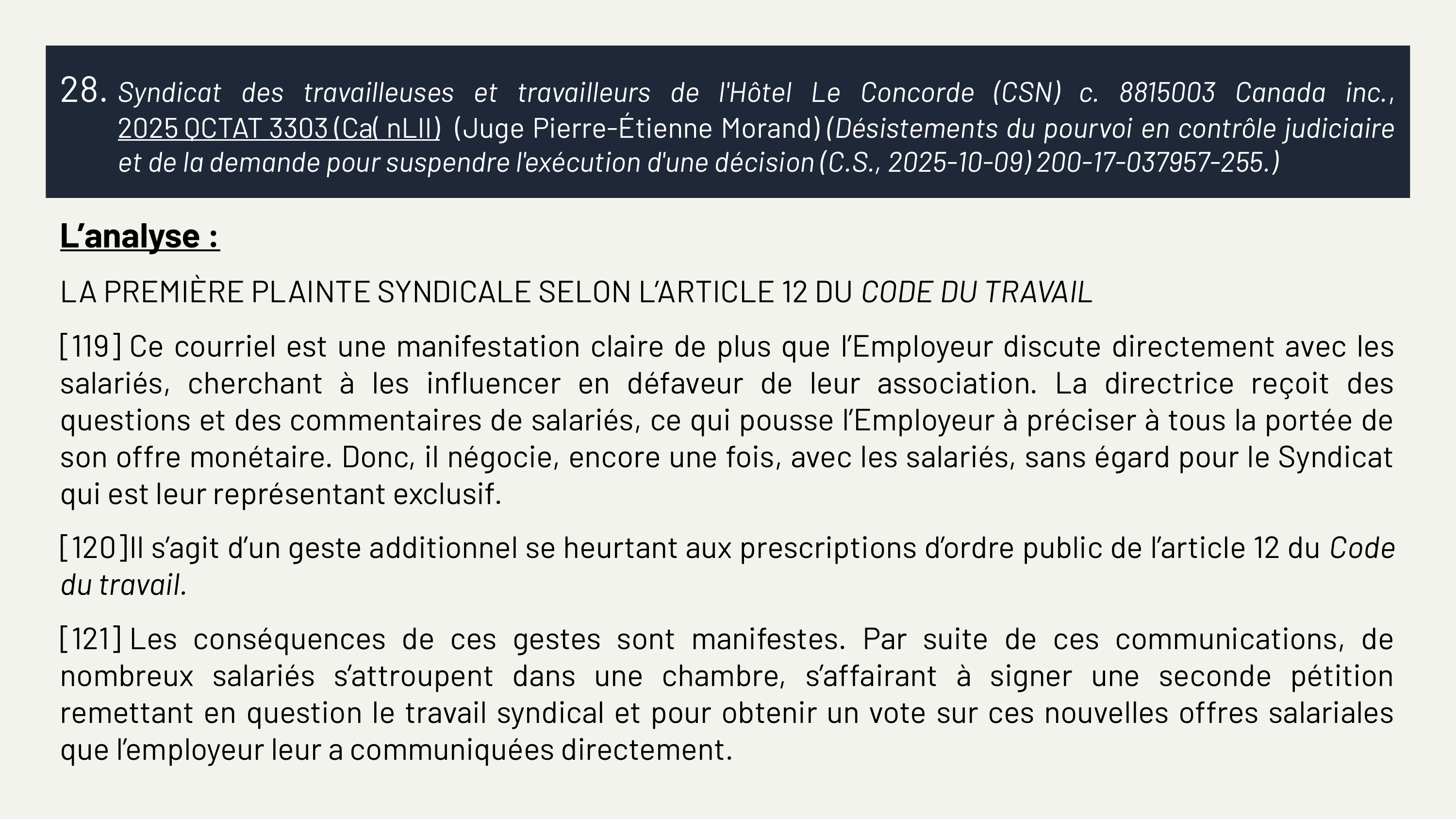

# 28.	Syndicat des travailleuses et travailleurs de l'Hôtel Le Concorde (CSN) c. 8815003 Canada inc., 2025 QCTAT 3303 (Ca( nLII)  (Juge Pierre-Étienne Morand) (Désistements du pourvoi en contrôle judiciaire et de la demande pour suspendre l'exécution d'une décision (C.S., 2025-10-09) 200-17-037957-255.)
L’analyse :
LA PREMIÈRE PLAINTE SYNDICALE SELON L’ARTICLE 12 DU CODE DU TRAVAIL
[119]	Ce courriel est une manifestation claire de plus que l’Employeur discute directement avec les salariés, cherchant à les influencer en défaveur de leur association. La directrice reçoit des questions et des commentaires de salariés, ce qui pousse l’Employeur à préciser à tous la portée de son offre monétaire. Donc, il négocie, encore une fois, avec les salariés, sans égard pour le Syndicat qui est leur représentant exclusif.
[120]	Il s’agit d’un geste additionnel se heurtant aux prescriptions d’ordre public de l’article 12 du Code du travail.
[121]	Les conséquences de ces gestes sont manifestes. Par suite de ces communications, de nombreux salariés s’attroupent dans une chambre, s’affairant à signer une seconde pétition remettant en question le travail syndical et pour obtenir un vote sur ces nouvelles offres salariales que l’employeur leur a communiquées directement.